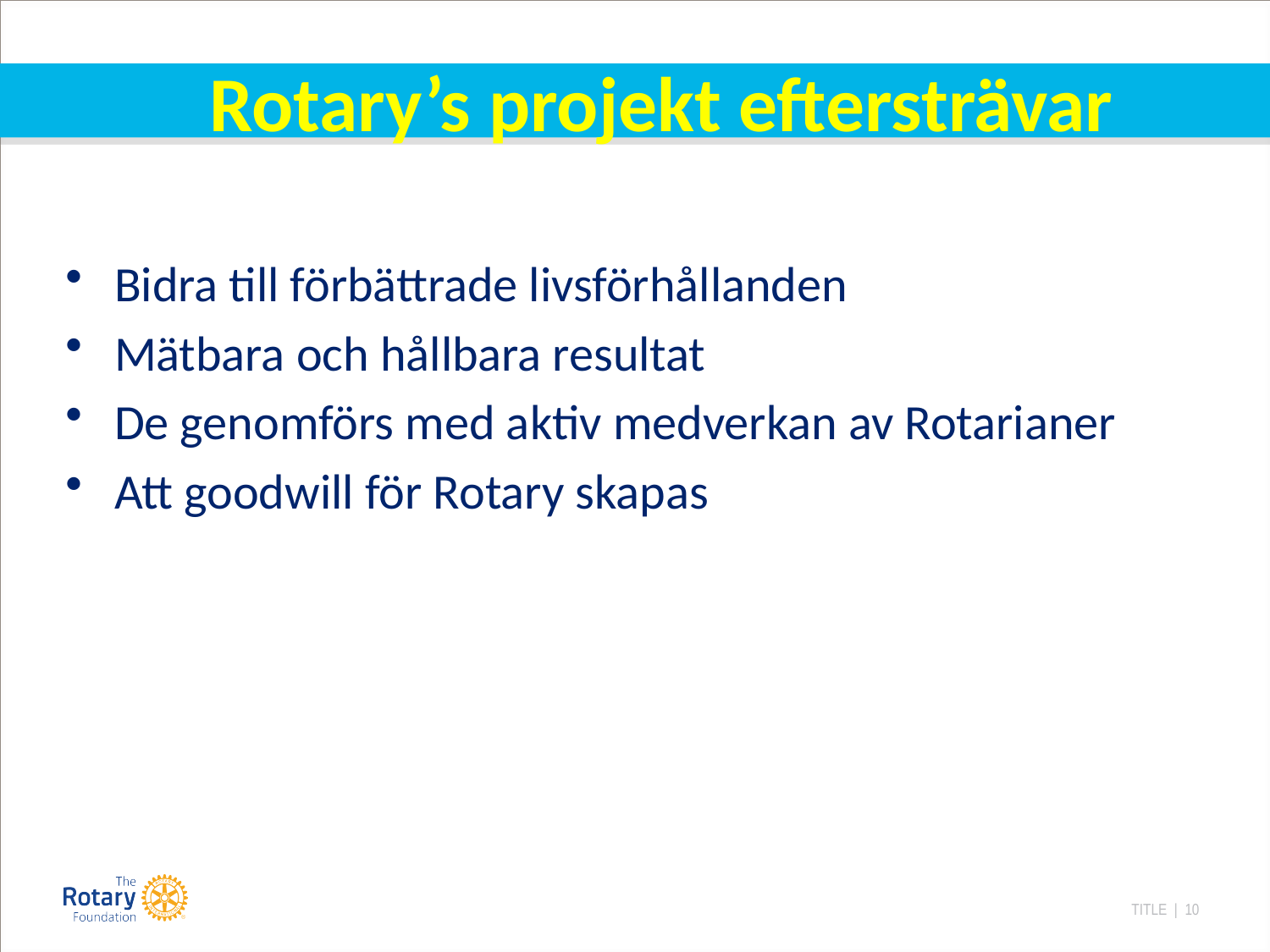

# Rotary’s projekt eftersträvar
Bidra till förbättrade livsförhållanden
Mätbara och hållbara resultat
De genomförs med aktiv medverkan av Rotarianer
Att goodwill för Rotary skapas